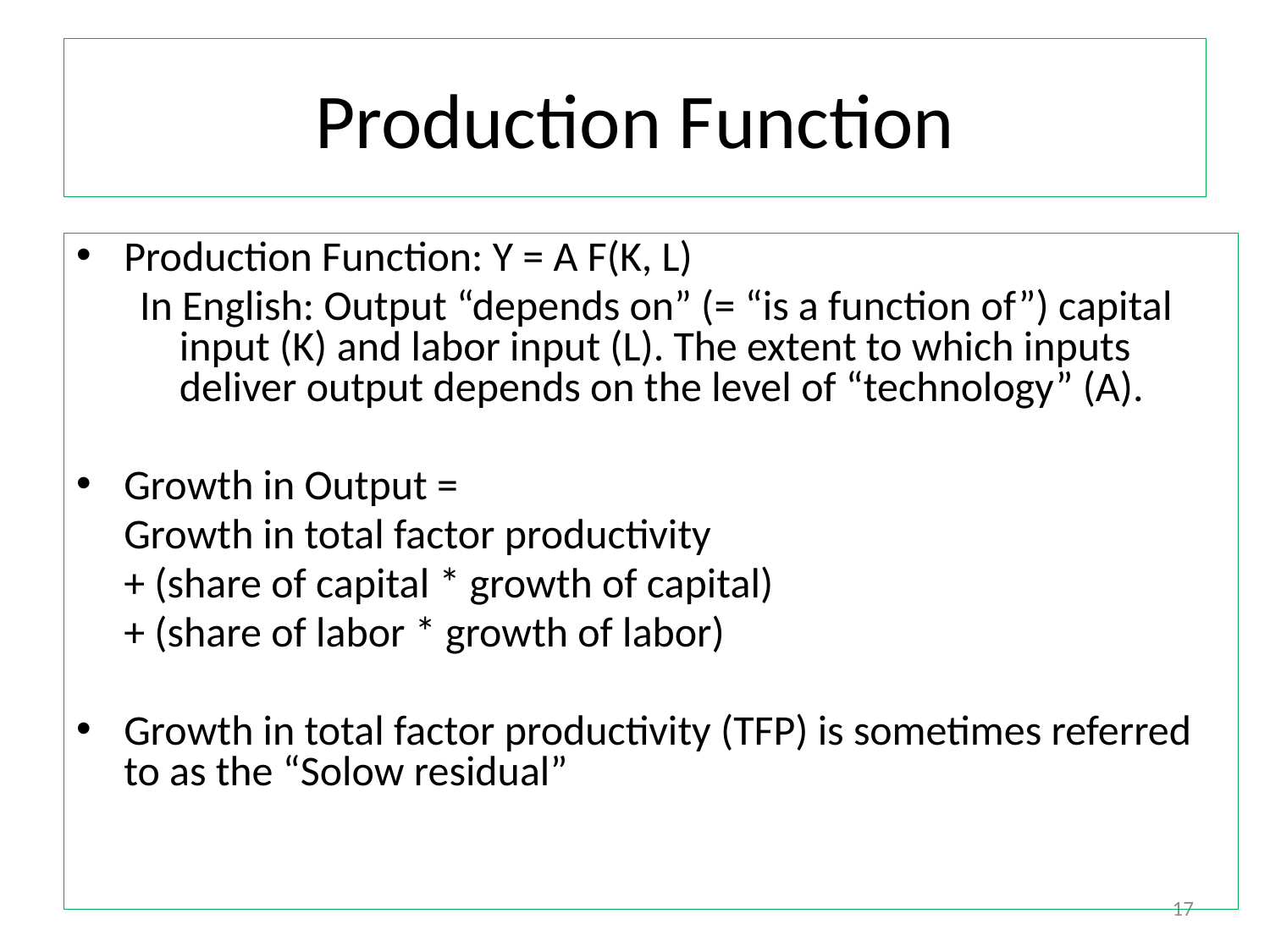

# Production Function
Production Function: Y = A F(K, L)
In English: Output “depends on” (= “is a function of”) capital input (K) and labor input (L). The extent to which inputs deliver output depends on the level of “technology” (A).

Growth in Output =
	Growth in total factor productivity
	+ (share of capital * growth of capital)
	+ (share of labor * growth of labor)

Growth in total factor productivity (TFP) is sometimes referred to as the “Solow residual”

17